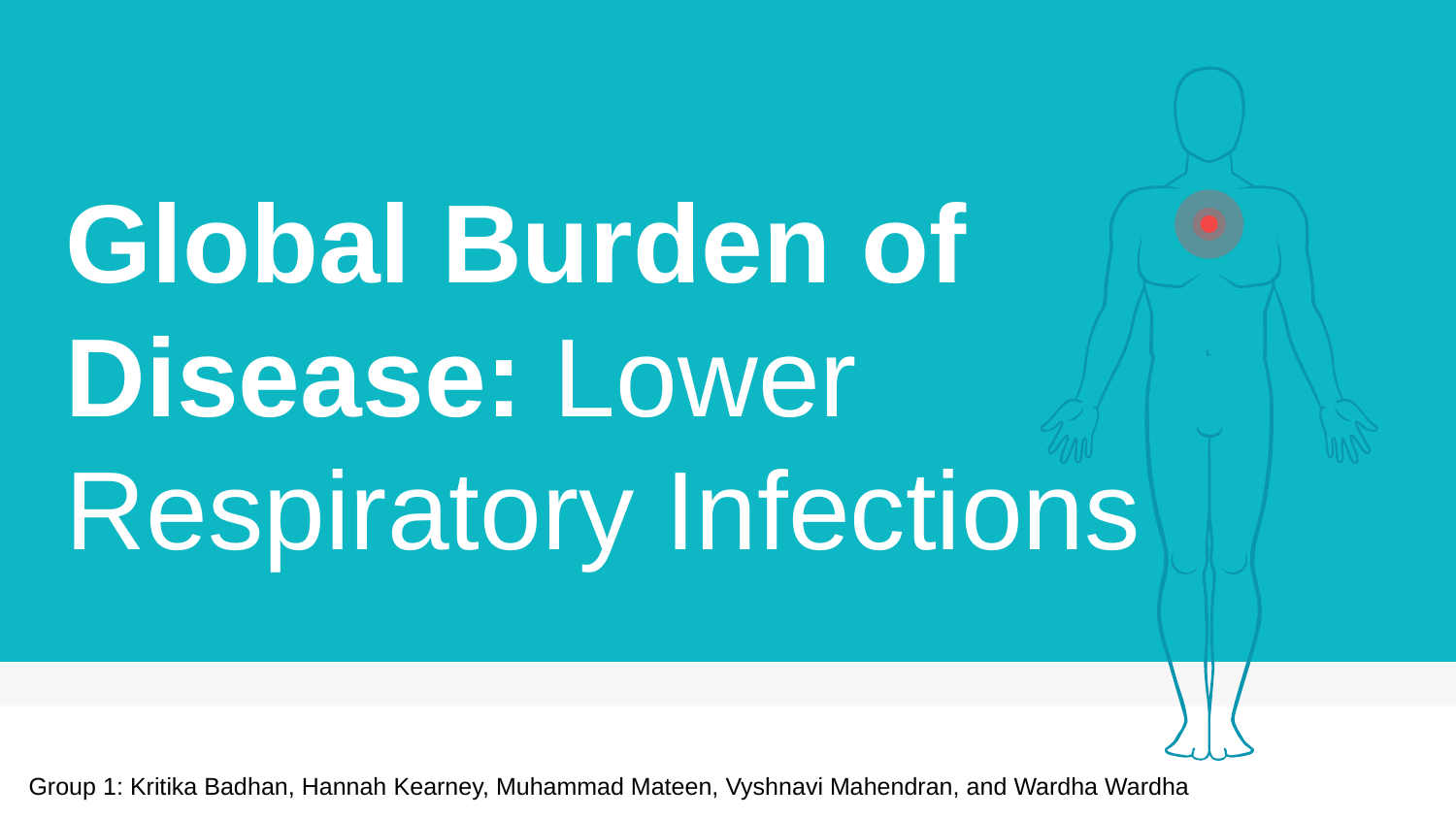

# Global Burden of Disease: Lower Respiratory Infections
Group 1: Kritika Badhan, Hannah Kearney, Muhammad Mateen, Vyshnavi Mahendran, and Wardha Wardha